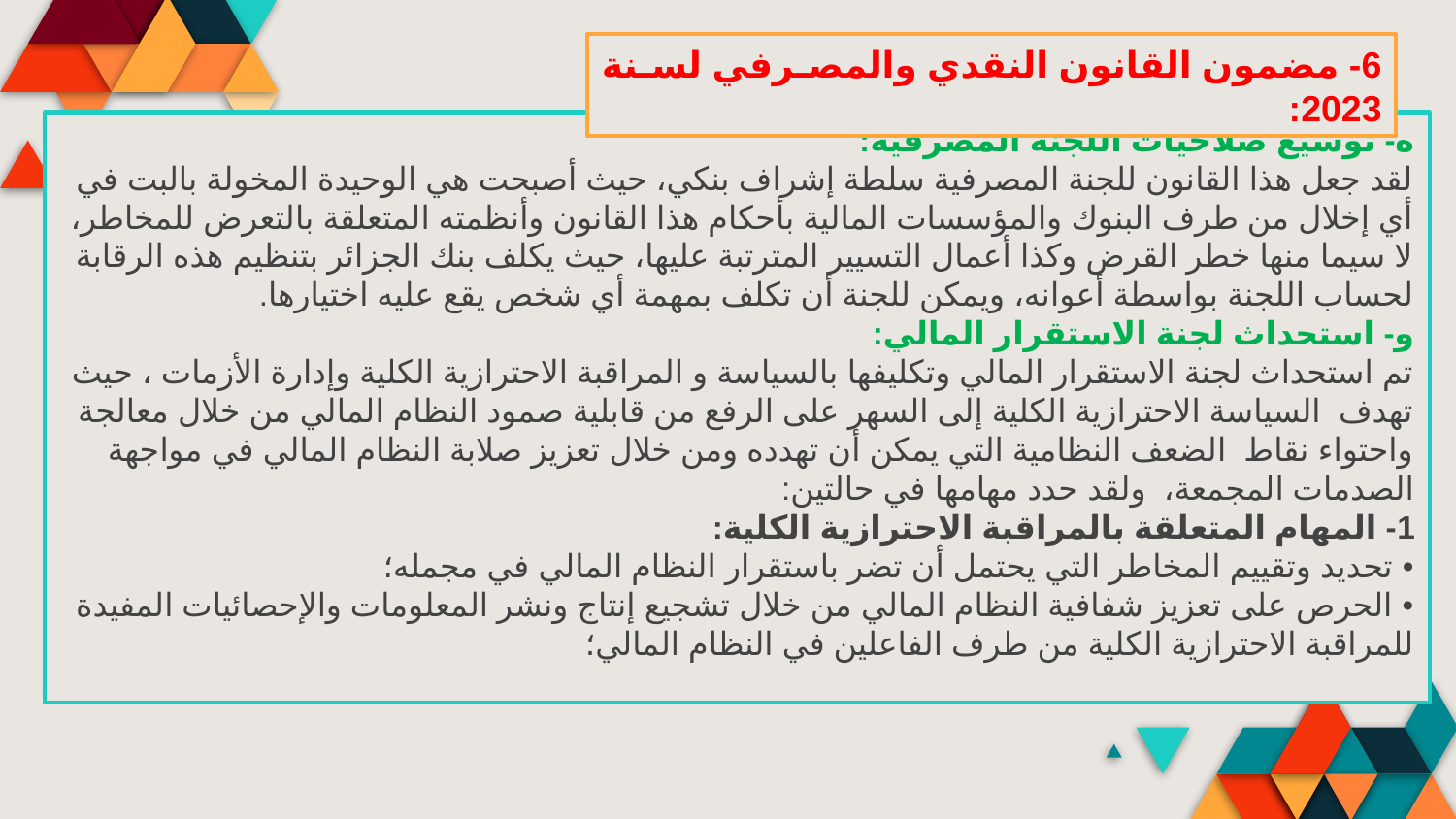

6- مضمون القانون النقدي والمصرفي لسنة 2023:
ه- توسيع صلاحيات اللجنة المصرفية:
لقد جعل هذا القانون للجنة المصرفية سلطة إشراف بنكي، حيث أصبحت هي الوحيدة المخولة بالبت في  أي إخلال من طرف البنوك والمؤسسات المالية بأحكام هذا القانون وأنظمته المتعلقة بالتعرض للمخاطر، لا سيما منها خطر القرض وكذا أعمال التسيير المترتبة عليها، حيث يكلف بنك الجزائر بتنظيم هذه الرقابة لحساب اللجنة بواسطة أعوانه، ويمكن للجنة أن تكلف بمهمة أي شخص يقع عليه اختيارها.
و- استحداث لجنة الاستقرار المالي:
تم استحداث لجنة الاستقرار المالي وتكليفها بالسياسة و المراقبة الاحترازية الكلية وإدارة الأزمات ، حيث تهدف  السياسة الاحترازية الكلية إلى السهر على الرفع من قابلية صمود النظام المالي من خلال معالجة واحتواء نقاط  الضعف النظامية التي يمكن أن تهدده ومن خلال تعزيز صلابة النظام المالي في مواجهة الصدمات المجمعة،  ولقد حدد مهامها في حالتين:
1- المهام المتعلقة بالمراقبة الاحترازية الكلية:
• تحديد وتقييم المخاطر التي يحتمل أن تضر باستقرار النظام المالي في مجمله؛
• الحرص على تعزيز شفافية النظام المالي من خلال تشجيع إنتاج ونشر المعلومات والإحصائيات المفيدة  للمراقبة الاحترازية الكلية من طرف الفاعلين في النظام المالي؛